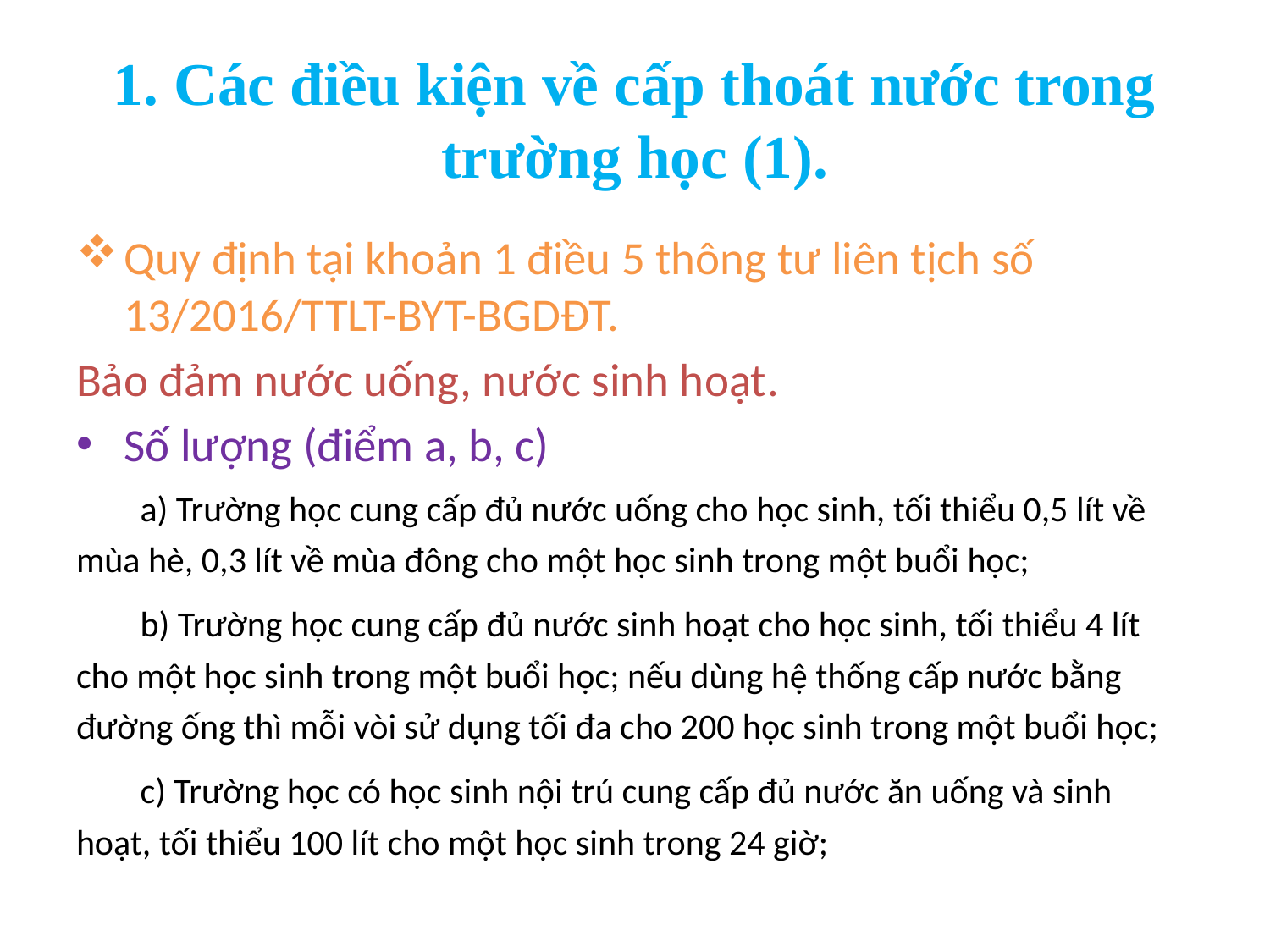

# 1. Các điều kiện về cấp thoát nước trong trường học (1).
Quy định tại khoản 1 điều 5 thông tư liên tịch số 13/2016/TTLT-BYT-BGDĐT.
Bảo đảm nước uống, nước sinh hoạt.
Số lượng (điểm a, b, c)
a) Trường học cung cấp đủ nước uống cho học sinh, tối thiểu 0,5 lít về mùa hè, 0,3 lít về mùa đông cho một học sinh trong một buổi học;
b) Trường học cung cấp đủ nước sinh hoạt cho học sinh, tối thiểu 4 lít cho một học sinh trong một buổi học; nếu dùng hệ thống cấp nước bằng đường ống thì mỗi vòi sử dụng tối đa cho 200 học sinh trong một buổi học;
c) Trường học có học sinh nội trú cung cấp đủ nước ăn uống và sinh hoạt, tối thiểu 100 lít cho một học sinh trong 24 giờ;